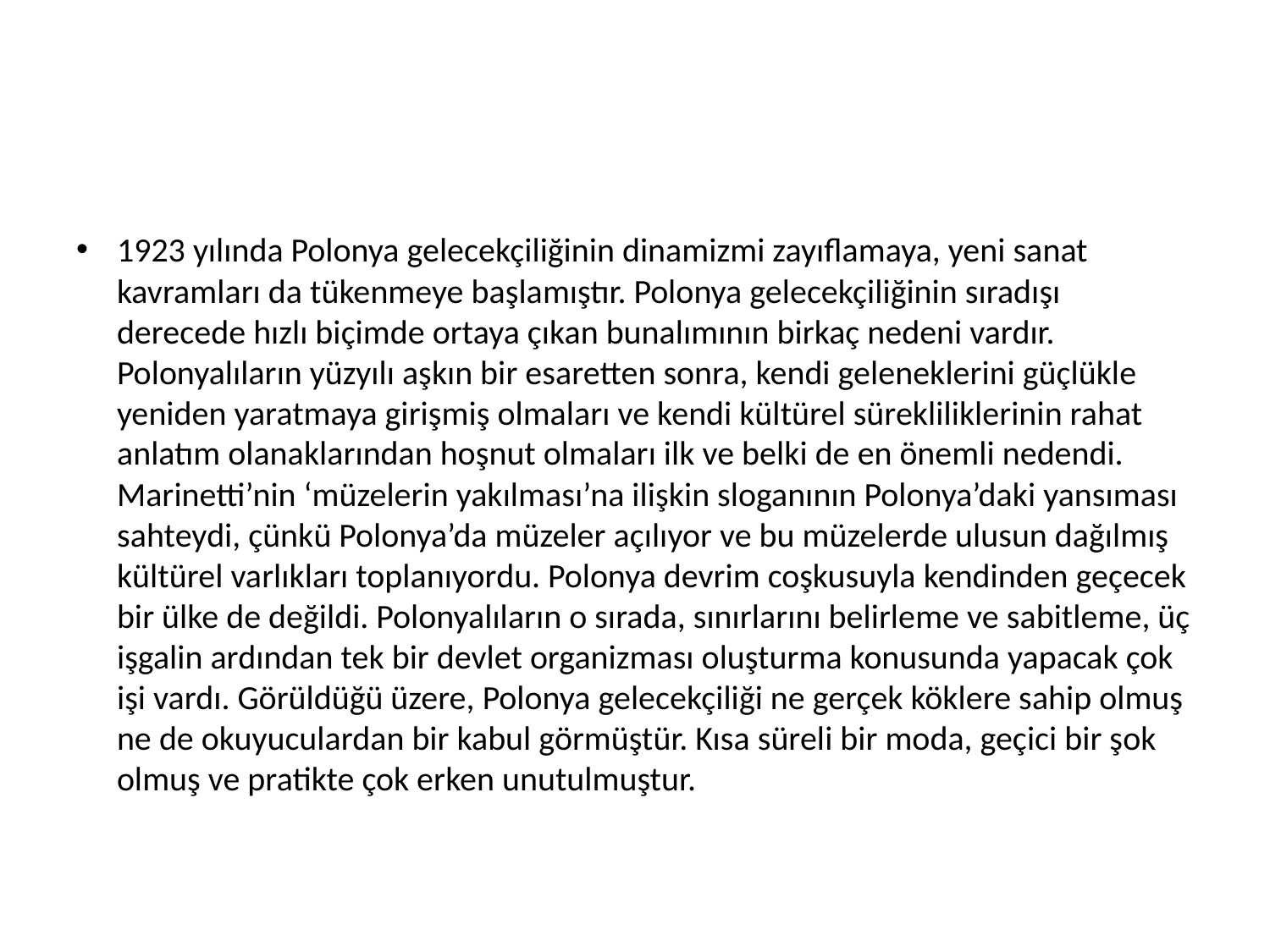

#
1923 yılında Polonya gelecekçiliğinin dinamizmi zayıflamaya, yeni sanat kavramları da tükenmeye başlamıştır. Polonya gelecekçiliğinin sıradışı derecede hızlı biçimde ortaya çıkan bunalımının birkaç nedeni vardır. Polonyalıların yüzyılı aşkın bir esaretten sonra, kendi geleneklerini güçlükle yeniden yaratmaya girişmiş olmaları ve kendi kültürel sürekliliklerinin rahat anlatım olanaklarından hoşnut olmaları ilk ve belki de en önemli nedendi. Marinetti’nin ‘müzelerin yakılması’na ilişkin sloganının Polonya’daki yansıması sahteydi, çünkü Polonya’da müzeler açılıyor ve bu müzelerde ulusun dağılmış kültürel varlıkları toplanıyordu. Polonya devrim coşkusuyla kendinden geçecek bir ülke de değildi. Polonyalıların o sırada, sınırlarını belirleme ve sabitleme, üç işgalin ardından tek bir devlet organizması oluşturma konusunda yapacak çok işi vardı. Görüldüğü üzere, Polonya gelecekçiliği ne gerçek köklere sahip olmuş ne de okuyuculardan bir kabul görmüştür. Kısa süreli bir moda, geçici bir şok olmuş ve pratikte çok erken unutulmuştur.